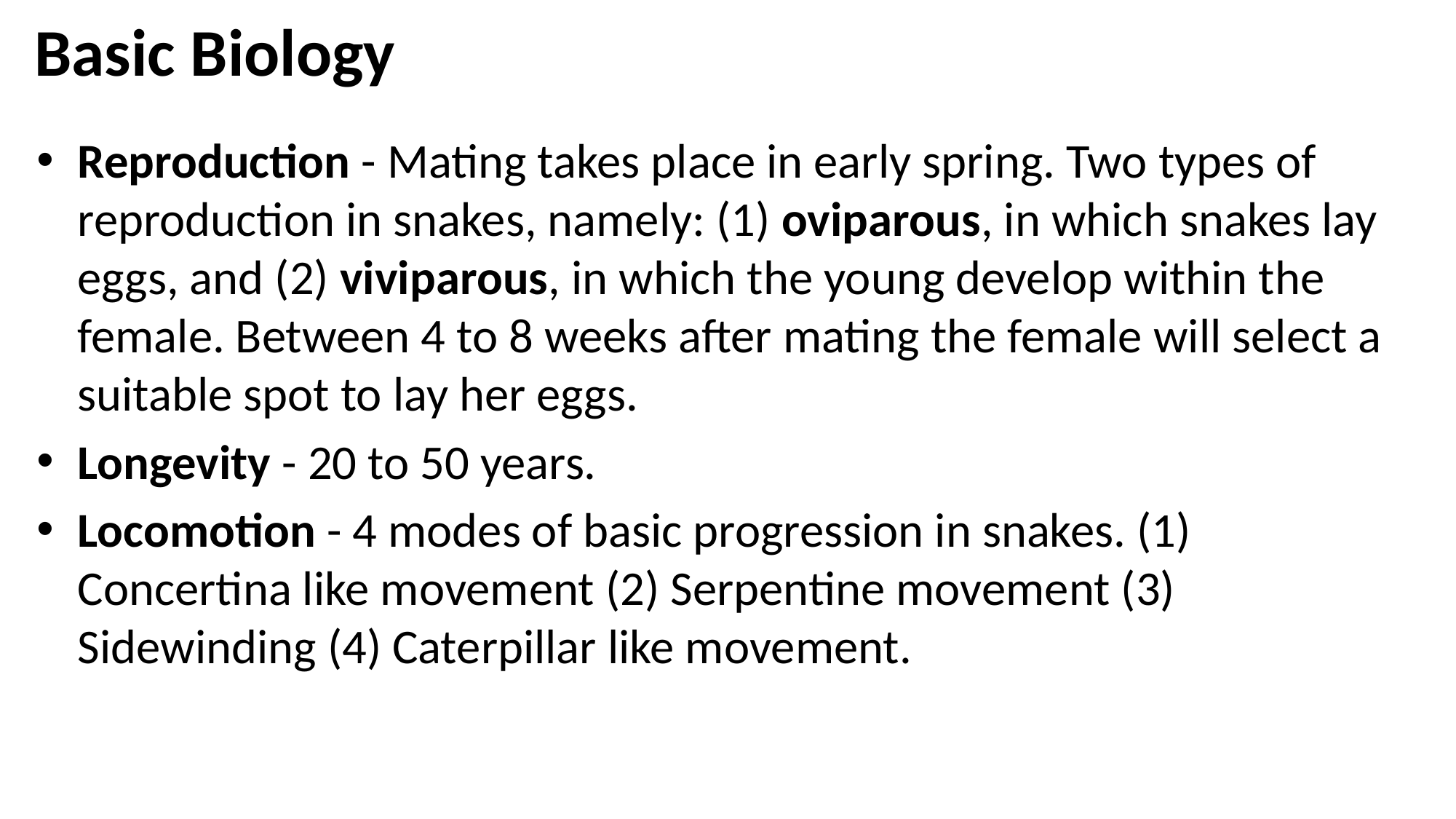

# Basic Biology
Reproduction - Mating takes place in early spring. Two types of reproduction in snakes, namely: (1) oviparous, in which snakes lay eggs, and (2) viviparous, in which the young develop within the female. Between 4 to 8 weeks after mating the female will select a suitable spot to lay her eggs.
Longevity - 20 to 50 years.
Locomotion - 4 modes of basic progression in snakes. (1) Concertina like movement (2) Serpentine movement (3) Sidewinding (4) Caterpillar like movement.